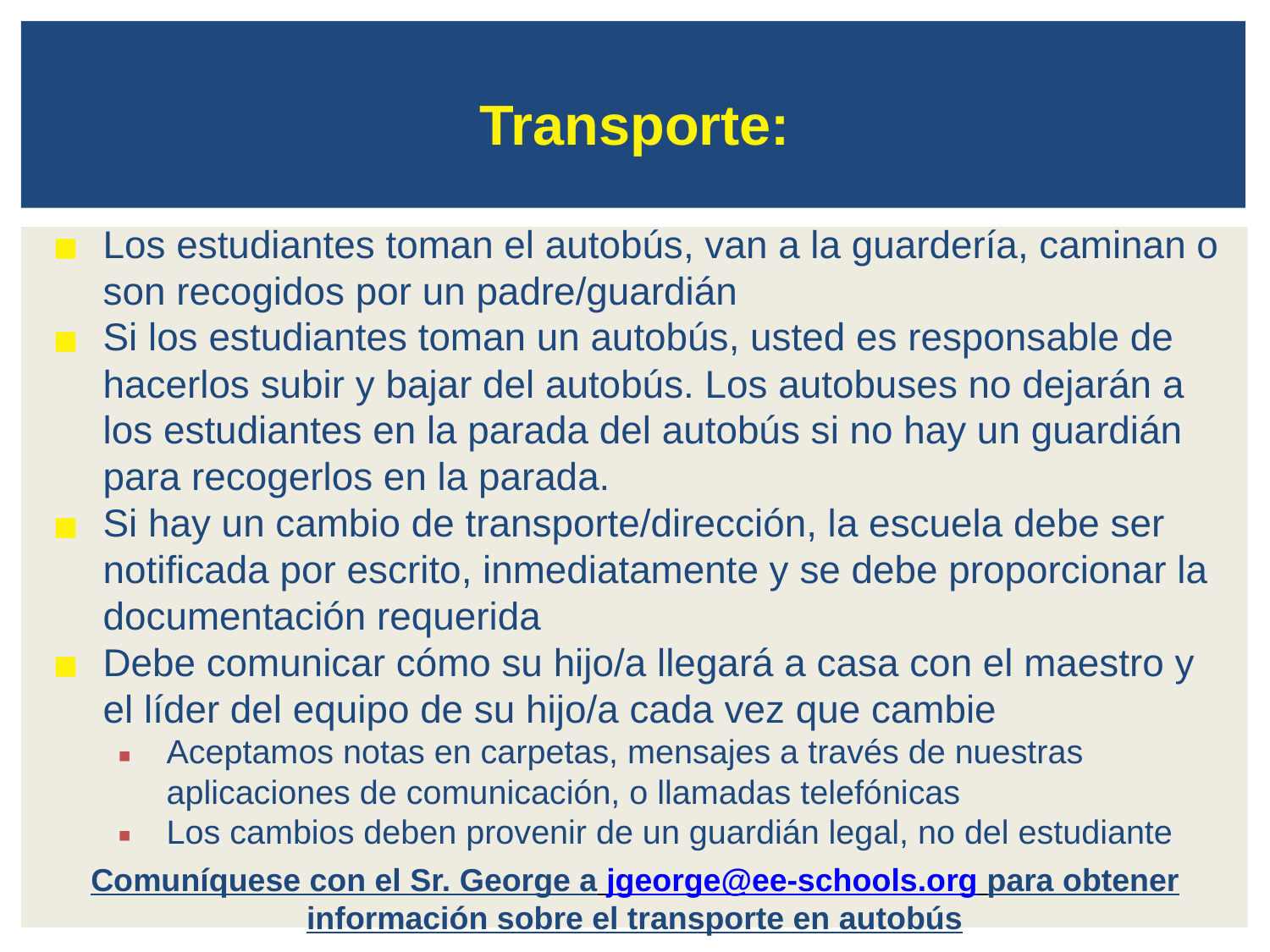

# Transporte:
Los estudiantes toman el autobús, van a la guardería, caminan o son recogidos por un padre/guardián
Si los estudiantes toman un autobús, usted es responsable de hacerlos subir y bajar del autobús. Los autobuses no dejarán a los estudiantes en la parada del autobús si no hay un guardián para recogerlos en la parada.
Si hay un cambio de transporte/dirección, la escuela debe ser notificada por escrito, inmediatamente y se debe proporcionar la documentación requerida
Debe comunicar cómo su hijo/a llegará a casa con el maestro y el líder del equipo de su hijo/a cada vez que cambie
Aceptamos notas en carpetas, mensajes a través de nuestras aplicaciones de comunicación, o llamadas telefónicas
Los cambios deben provenir de un guardián legal, no del estudiante
Comuníquese con el Sr. George a jgeorge@ee-schools.org para obtener información sobre el transporte en autobús